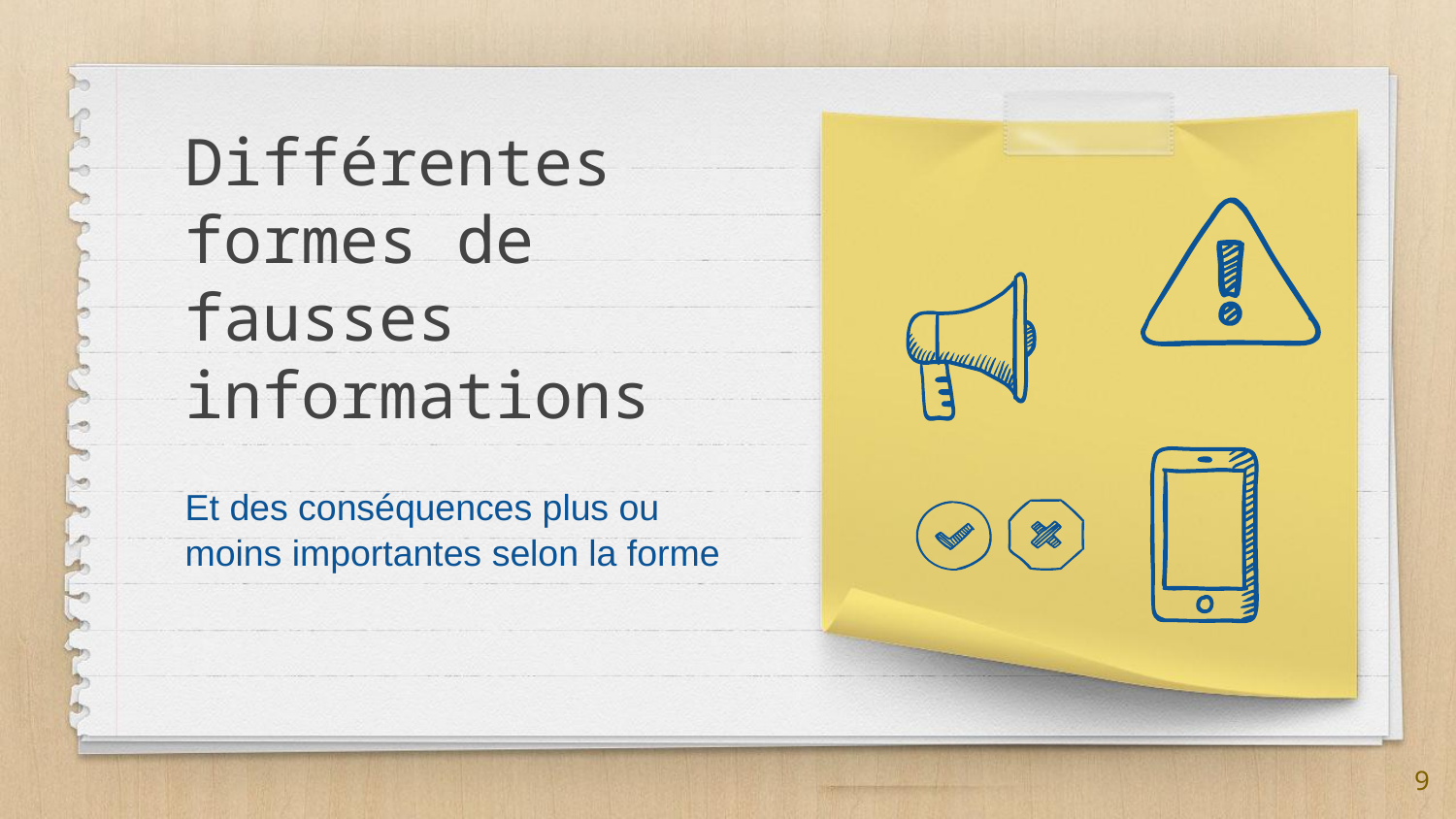

Différentes formes de fausses informations

Et des conséquences plus ou moins importantes selon la forme

9